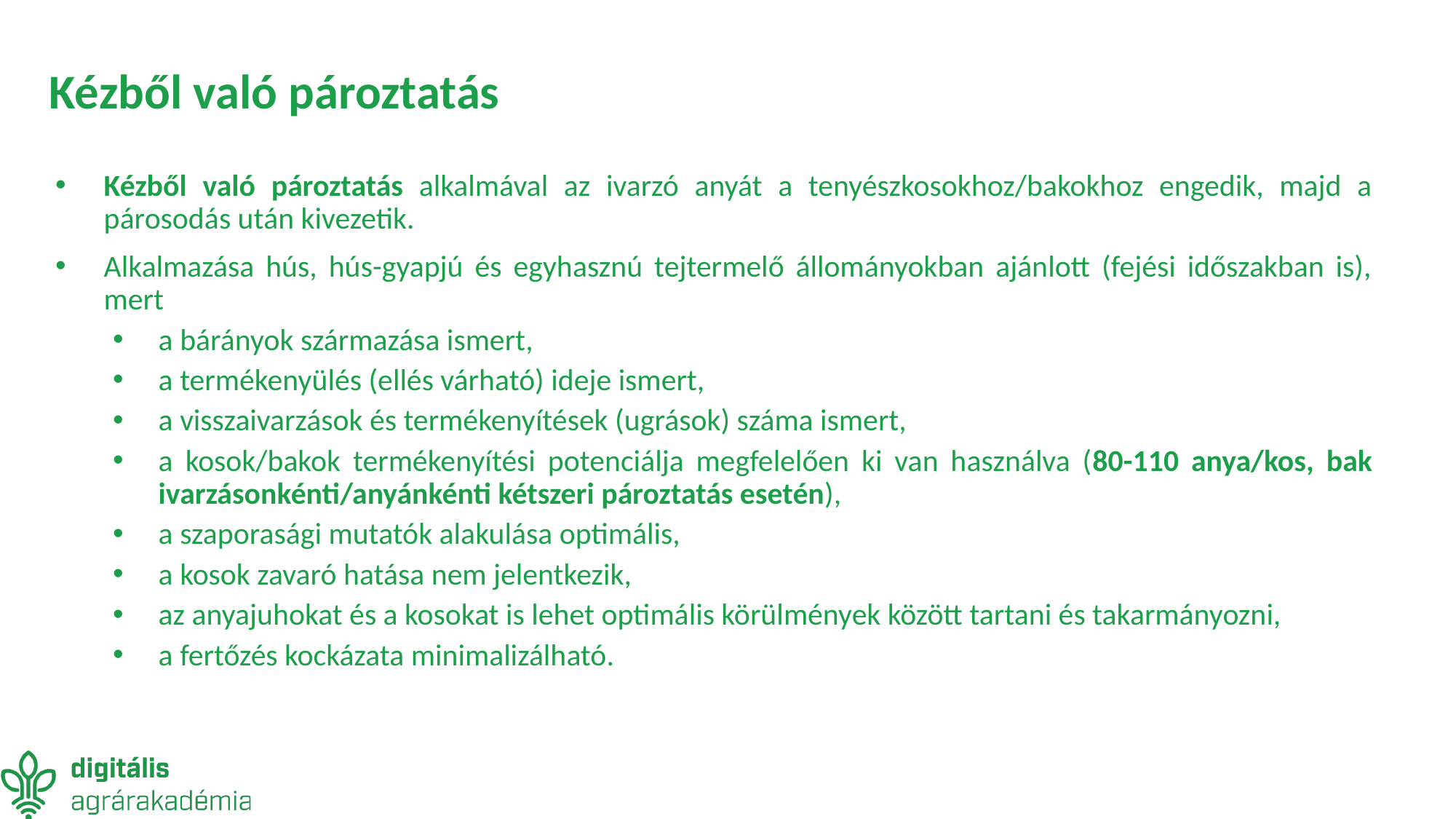

# Kézből való pároztatás
Kézből való pároztatás alkalmával az ivarzó anyát a tenyészkosokhoz/bakokhoz engedik, majd a párosodás után kivezetik.
Alkalmazása hús, hús-gyapjú és egyhasznú tejtermelő állományokban ajánlott (fejési időszakban is), mert
a bárányok származása ismert,
a termékenyülés (ellés várható) ideje ismert,
a visszaivarzások és termékenyítések (ugrások) száma ismert,
a kosok/bakok termékenyítési potenciálja megfelelően ki van használva (80-110 anya/kos, bak ivarzásonkénti/anyánkénti kétszeri pároztatás esetén),
a szaporasági mutatók alakulása optimális,
a kosok zavaró hatása nem jelentkezik,
az anyajuhokat és a kosokat is lehet optimális körülmények között tartani és takarmányozni,
a fertőzés kockázata minimalizálható.